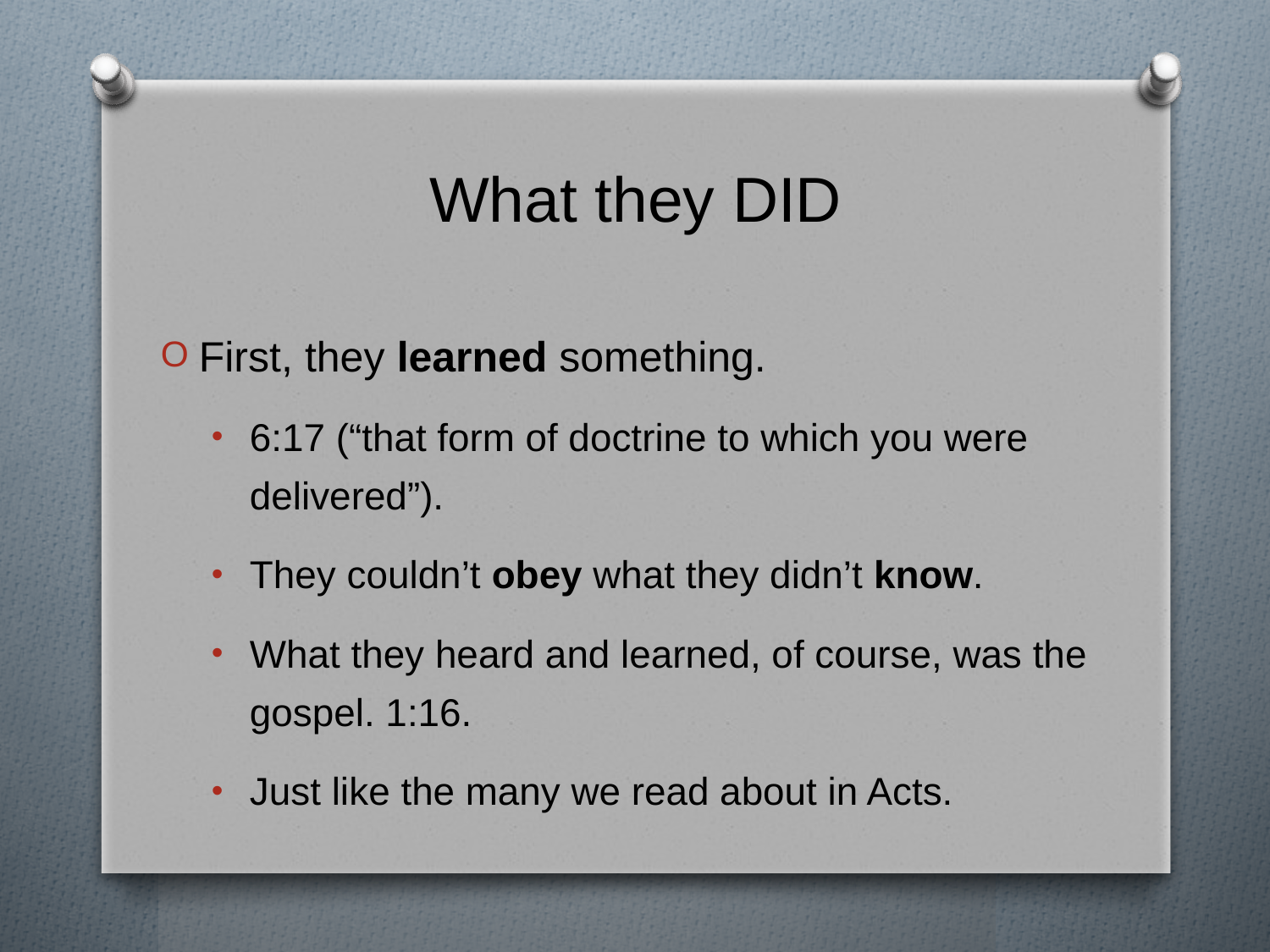

# What they DID
First, they learned something.
6:17 (“that form of doctrine to which you were delivered”).
They couldn’t obey what they didn’t know.
What they heard and learned, of course, was the gospel. 1:16.
Just like the many we read about in Acts.